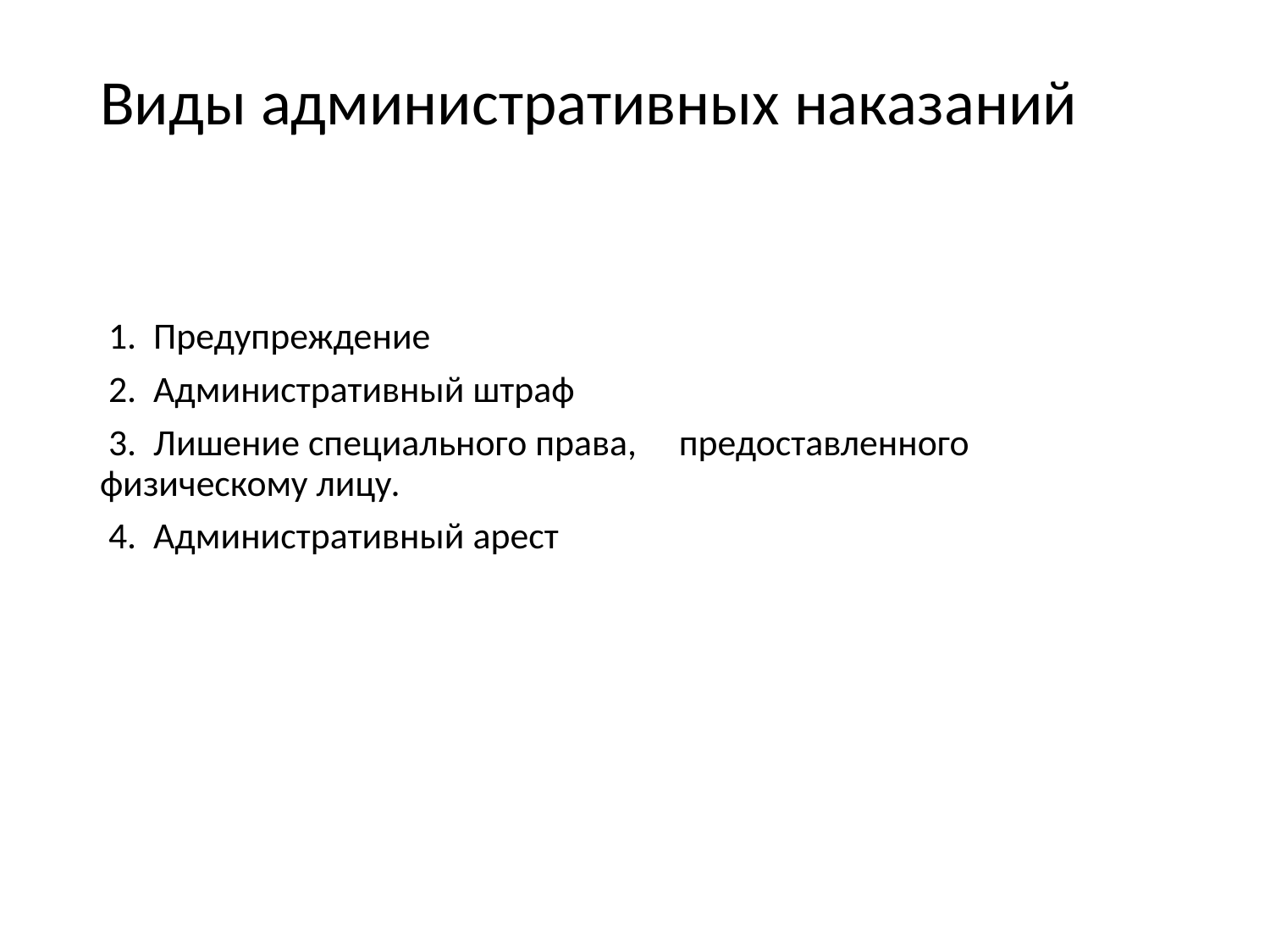

# Виды административных наказаний

 1.  Предупреждение
 2.  Административный штраф
 3.  Лишение специального права,     предоставленного   физическому лицу.
 4.  Административный арест